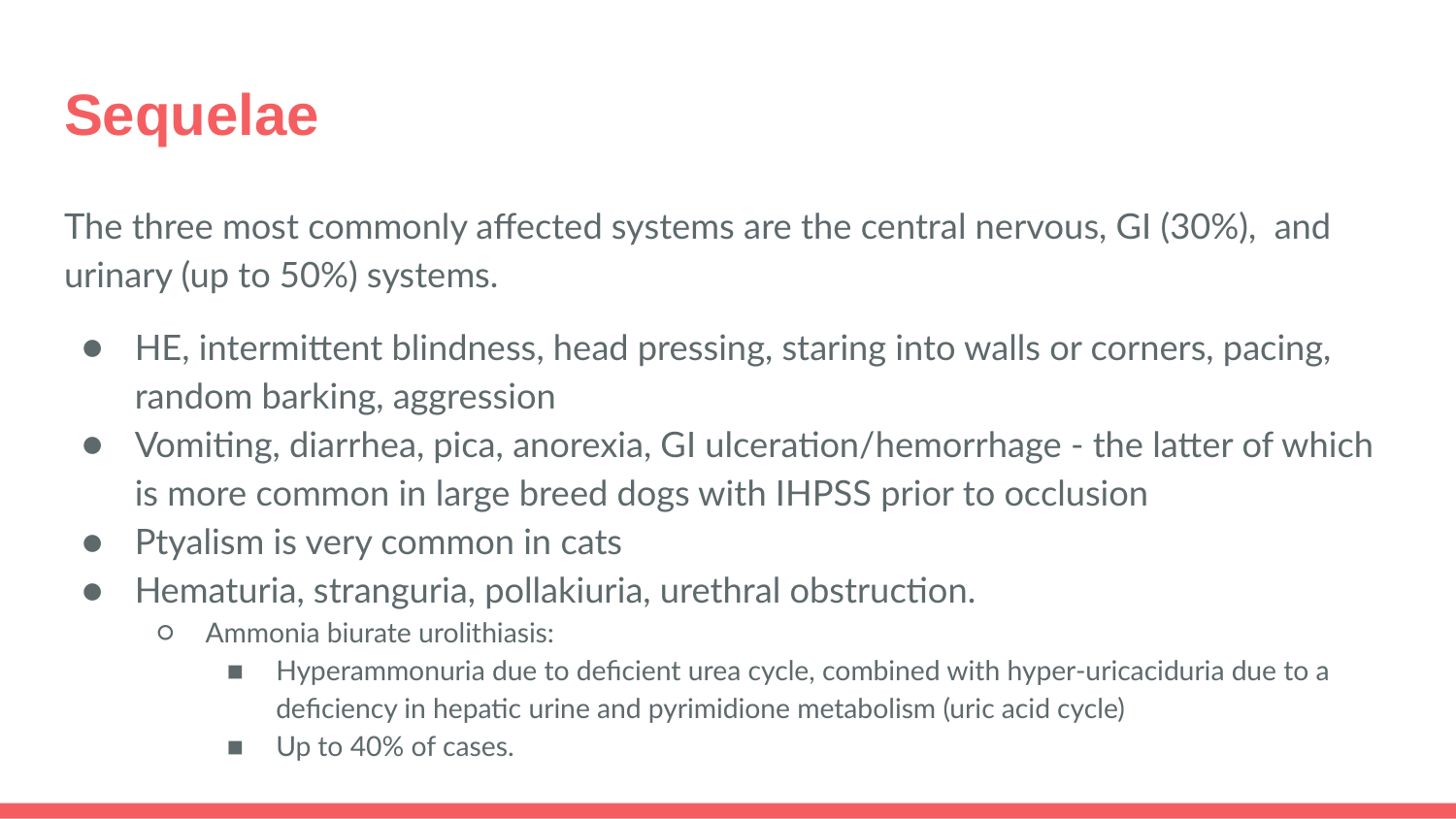

# Sequelae
The three most commonly affected systems are the central nervous, GI (30%),  and urinary (up to 50%) systems.
HE, intermittent blindness, head pressing, staring into walls or corners, pacing, random barking, aggression
Vomiting, diarrhea, pica, anorexia, GI ulceration/hemorrhage - the latter of which is more common in large breed dogs with IHPSS prior to occlusion
Ptyalism is very common in cats
Hematuria, stranguria, pollakiuria, urethral obstruction.
Ammonia biurate urolithiasis:
Hyperammonuria due to deficient urea cycle, combined with hyper-uricaciduria due to a deficiency in hepatic urine and pyrimidione metabolism (uric acid cycle)
Up to 40% of cases.